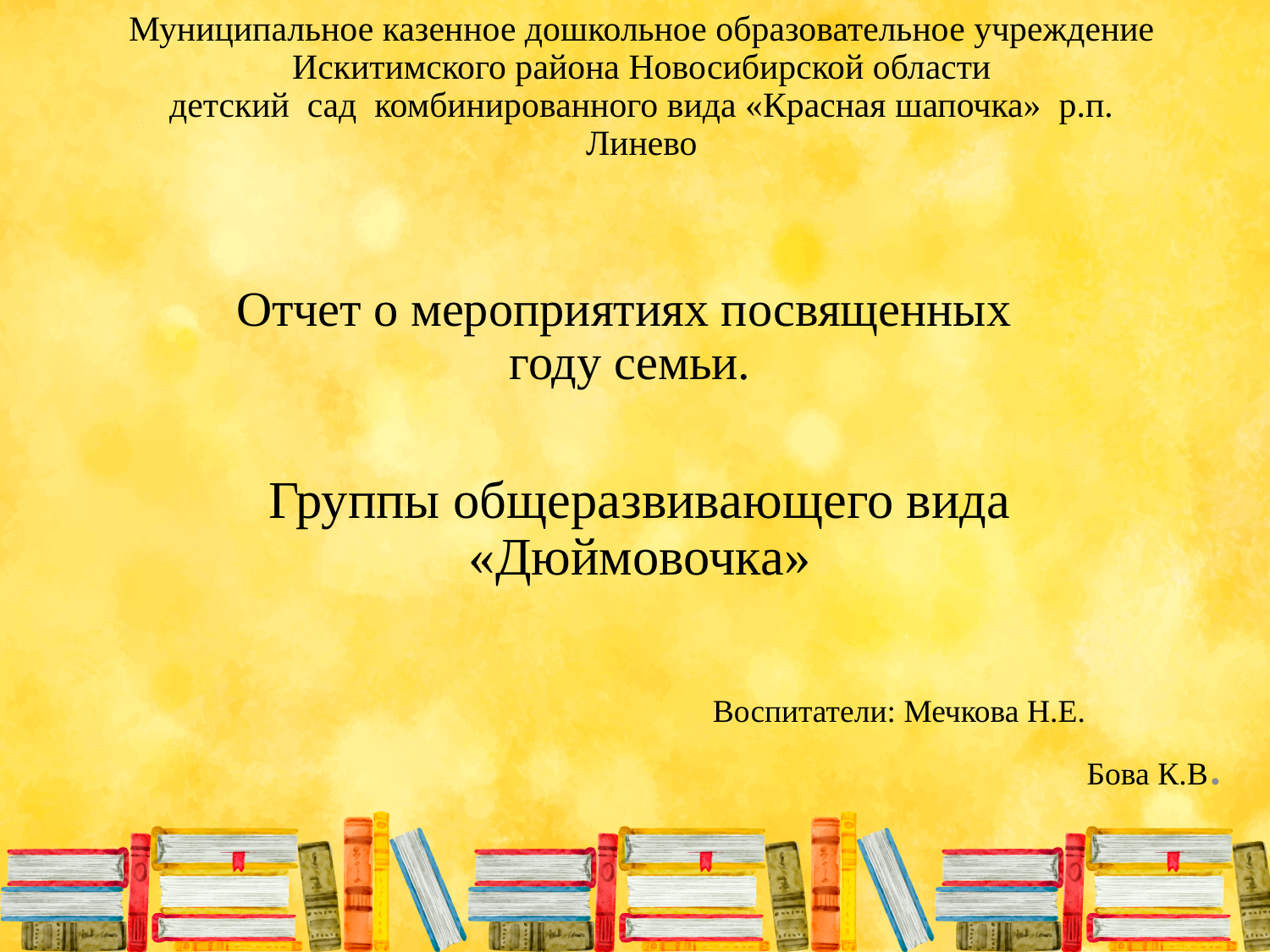

# Муниципальное казенное дошкольное образовательное учреждение Искитимского района Новосибирской области детский  сад  комбинированного вида «Красная шапочка»  р.п. Линево
Отчет о мероприятиях посвященных  году семьи.

Группы общеразвивающего вида «Дюймовочка»

Воспитатели: Мечкова Н.Е.                                                     Бова К.В.